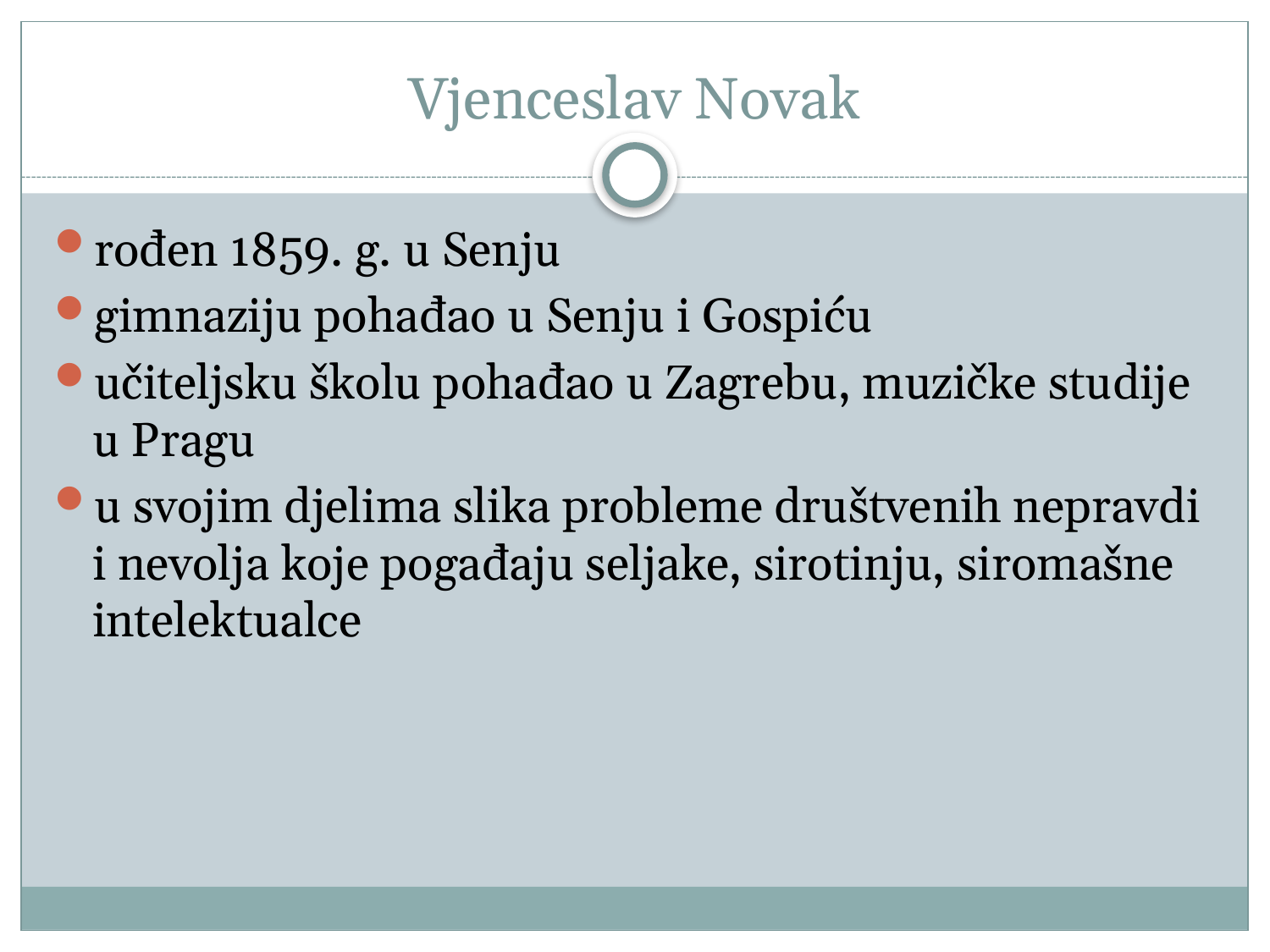

# Vjenceslav Novak
rođen 1859. g. u Senju
gimnaziju pohađao u Senju i Gospiću
učiteljsku školu pohađao u Zagrebu, muzičke studije u Pragu
u svojim djelima slika probleme društvenih nepravdi i nevolja koje pogađaju seljake, sirotinju, siromašne intelektualce